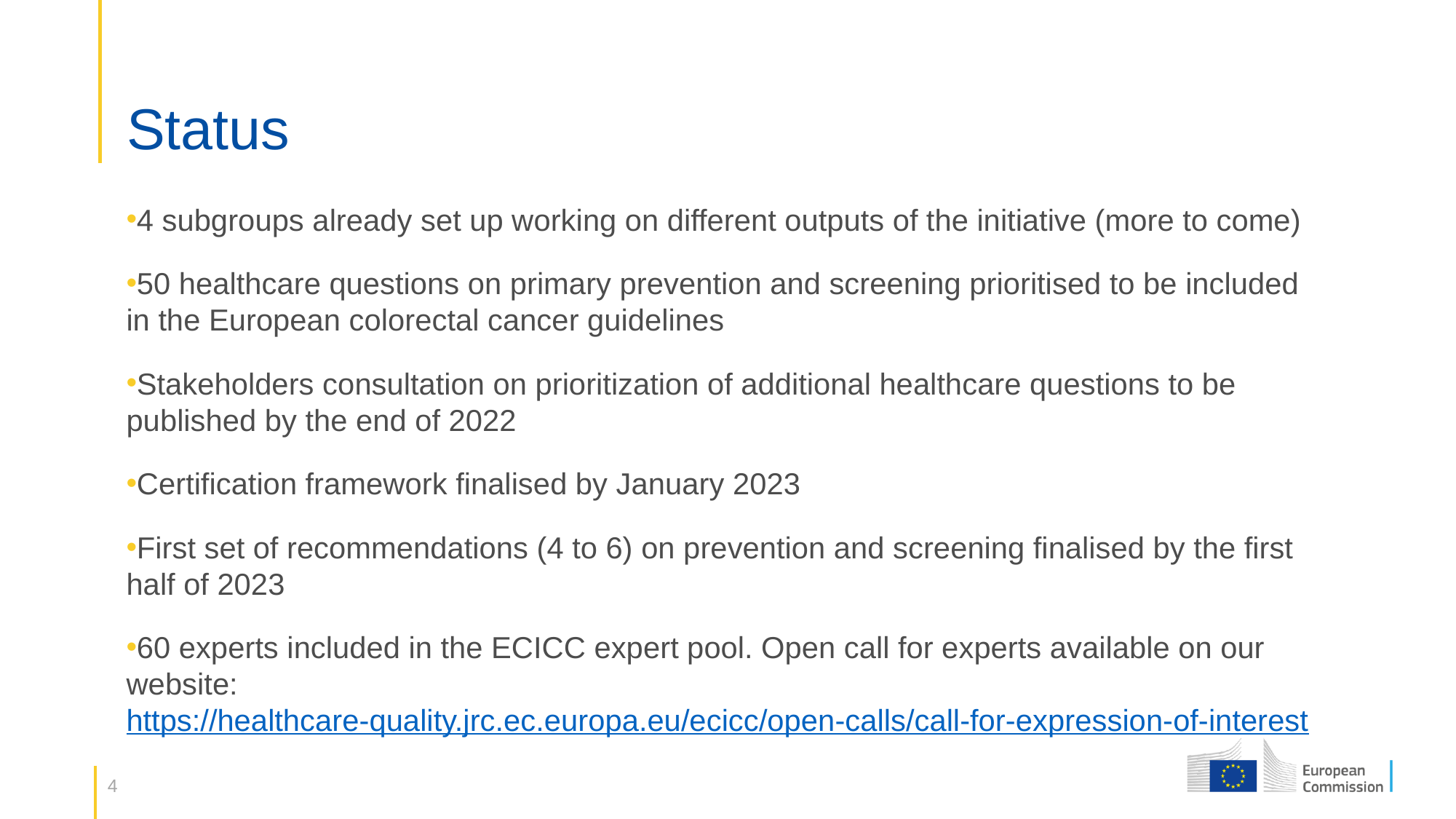

# Status
4 subgroups already set up working on different outputs of the initiative (more to come)
50 healthcare questions on primary prevention and screening prioritised to be included in the European colorectal cancer guidelines
Stakeholders consultation on prioritization of additional healthcare questions to be published by the end of 2022
Certification framework finalised by January 2023
First set of recommendations (4 to 6) on prevention and screening finalised by the first half of 2023
60 experts included in the ECICC expert pool. Open call for experts available on our website: https://healthcare-quality.jrc.ec.europa.eu/ecicc/open-calls/call-for-expression-of-interest